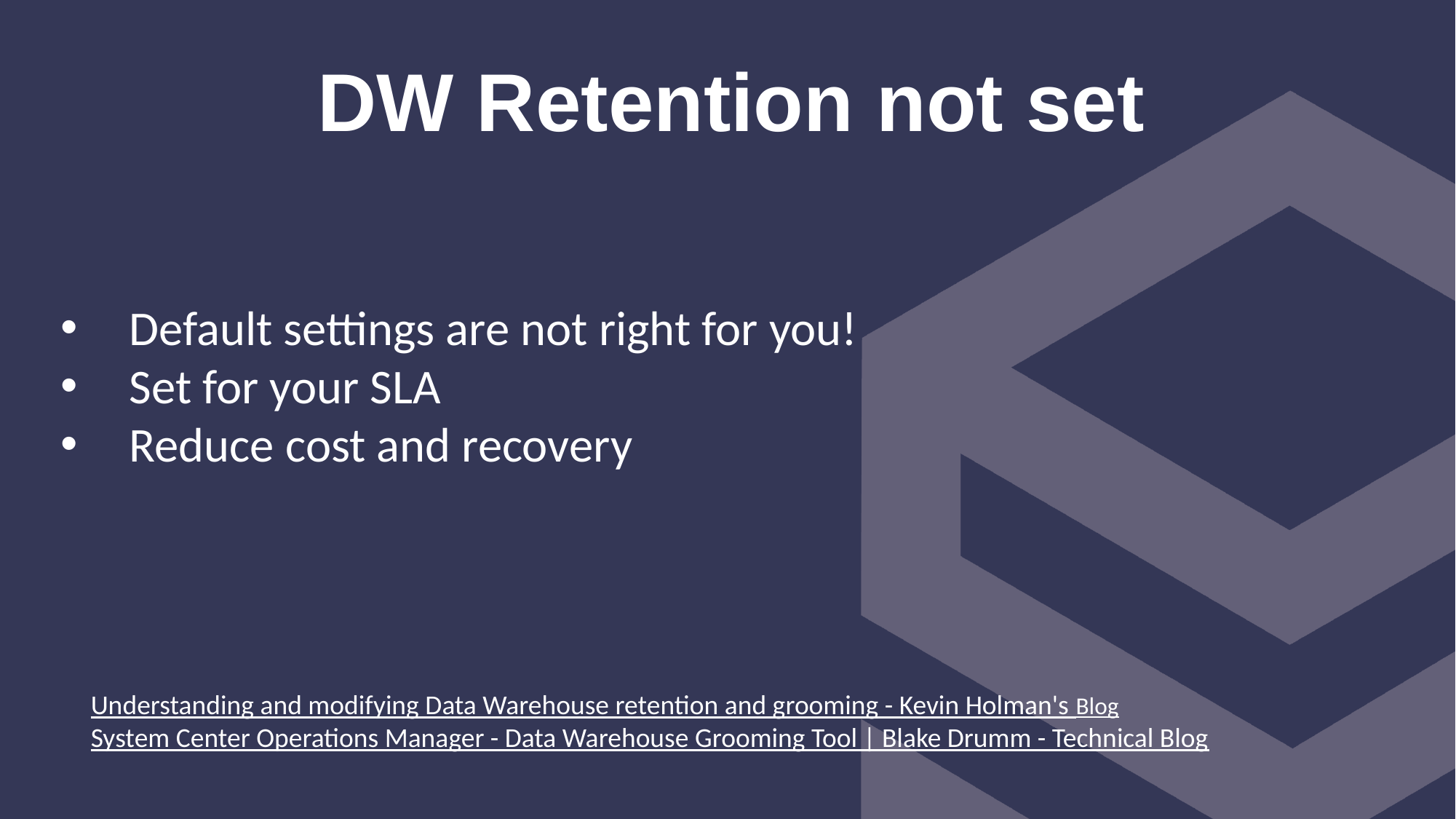

# DW Retention not set

Default settings are not right for you!
Set for your SLA
Reduce cost and recovery

Understanding and modifying Data Warehouse retention and grooming - Kevin Holman's Blog
System Center Operations Manager - Data Warehouse Grooming Tool | Blake Drumm - Technical Blog